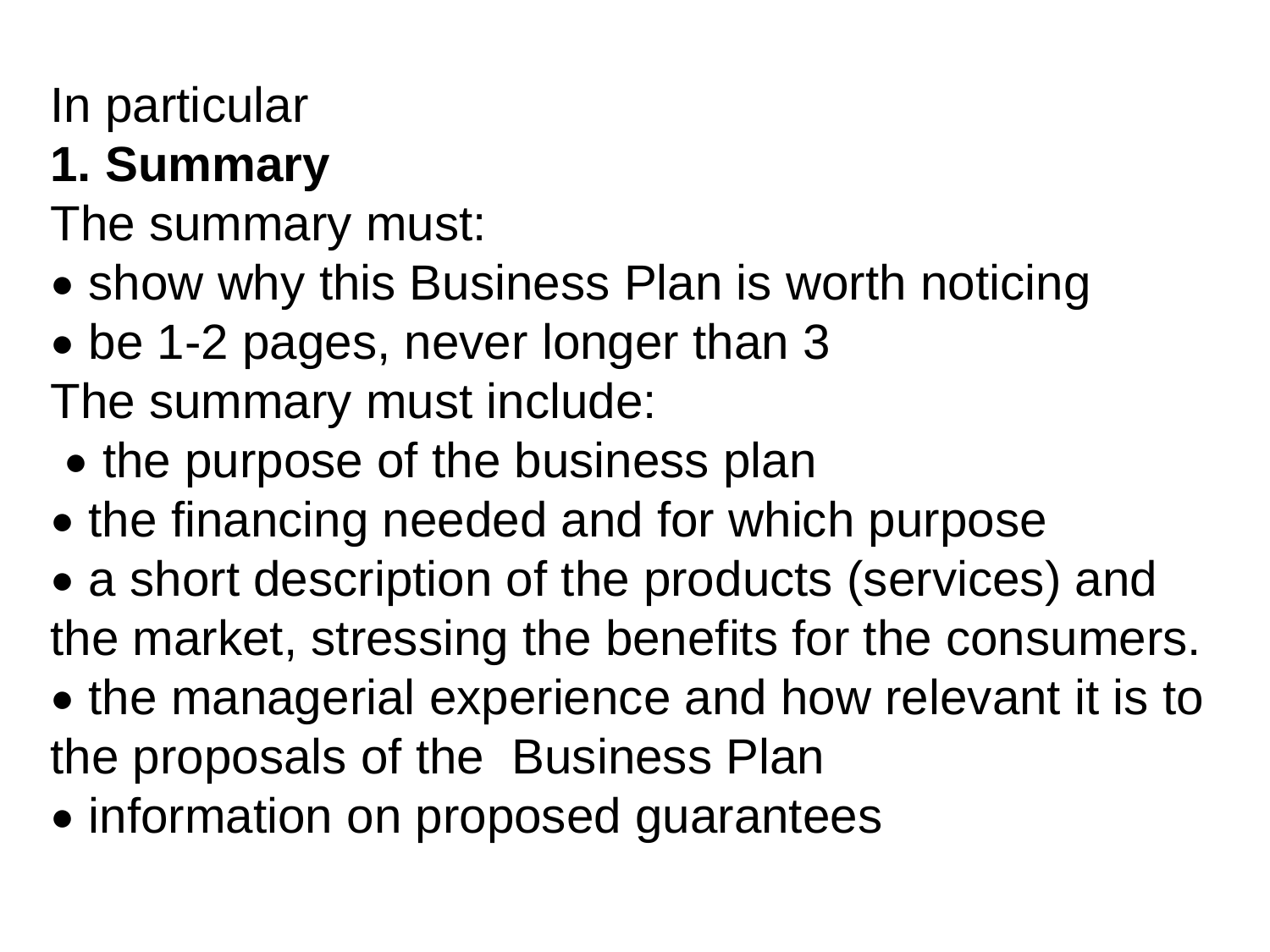

In particular
1. Summary
The summary must:
• show why this Business Plan is worth noticing
• be 1-2 pages, never longer than 3
The summary must include:
 • the purpose of the business plan
• the financing needed and for which purpose
• a short description of the products (services) and the market, stressing the benefits for the consumers.
• the managerial experience and how relevant it is to the proposals of the  Business Plan
• information on proposed guarantees